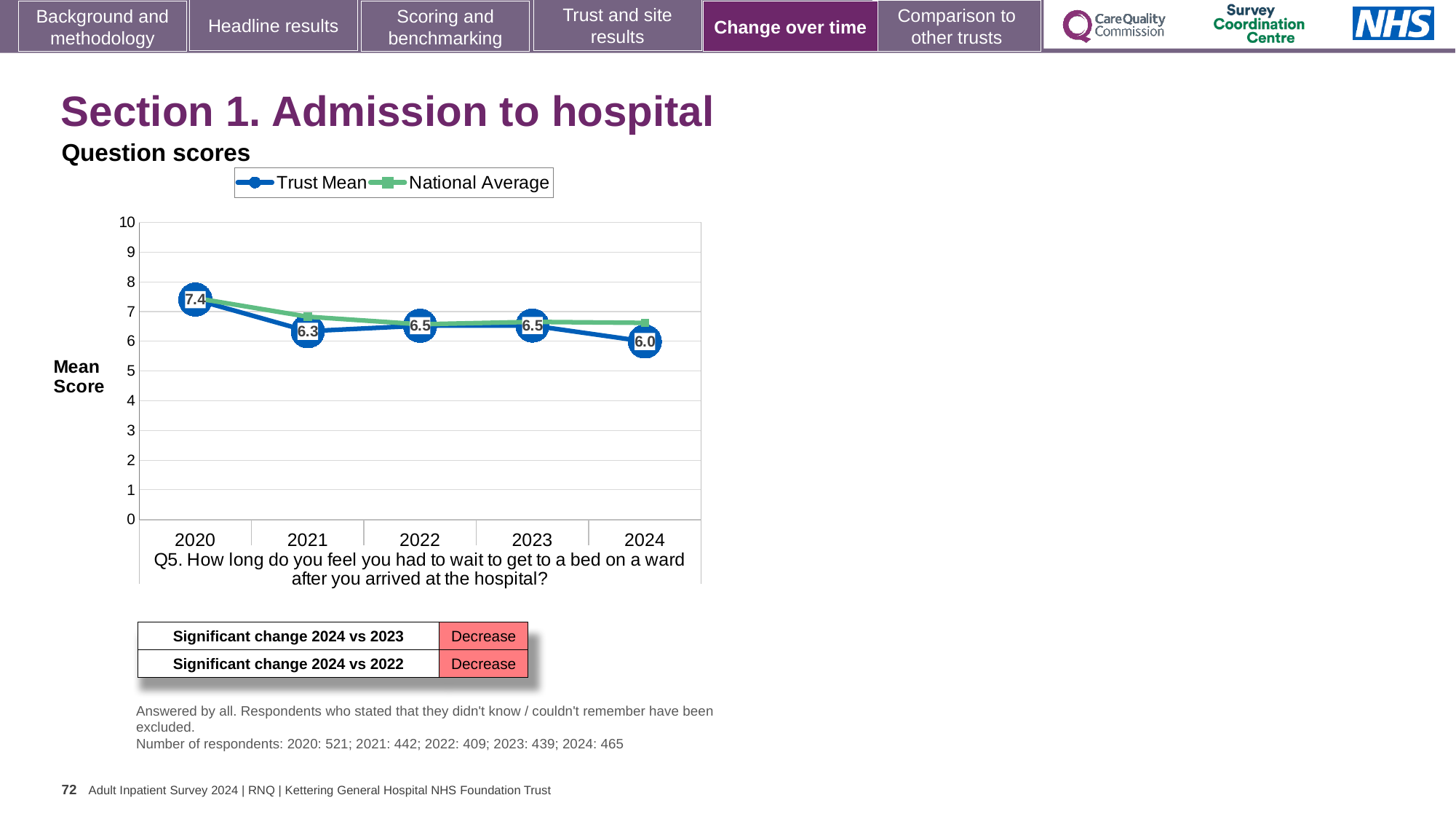

# Section 1. Admission to hospital
Question scores

### Chart

| Category | Trust Mean | National Average |
|---|---|---|
| 2020 | 7.40431835104004 | 7.457273073402416 |
| 2021 | 6.340780236371253 | 6.827494989170887 |
| 2022 | 6.524921135249149 | 6.573492528603937 |
| 2023 | 6.53097551632708 | 6.653871236163637 |
| 2024 | 5.993974261477685 | 6.621383500613002 |
| Significant change 2024 vs 2023 | Decrease |
| --- | --- |
| Significant change 2024 vs 2022 | Decrease |
Answered by all. Respondents who stated that they didn't know / couldn't remember have been excluded.
Number of respondents: 2020: 521; 2021: 442; 2022: 409; 2023: 439; 2024: 465

72